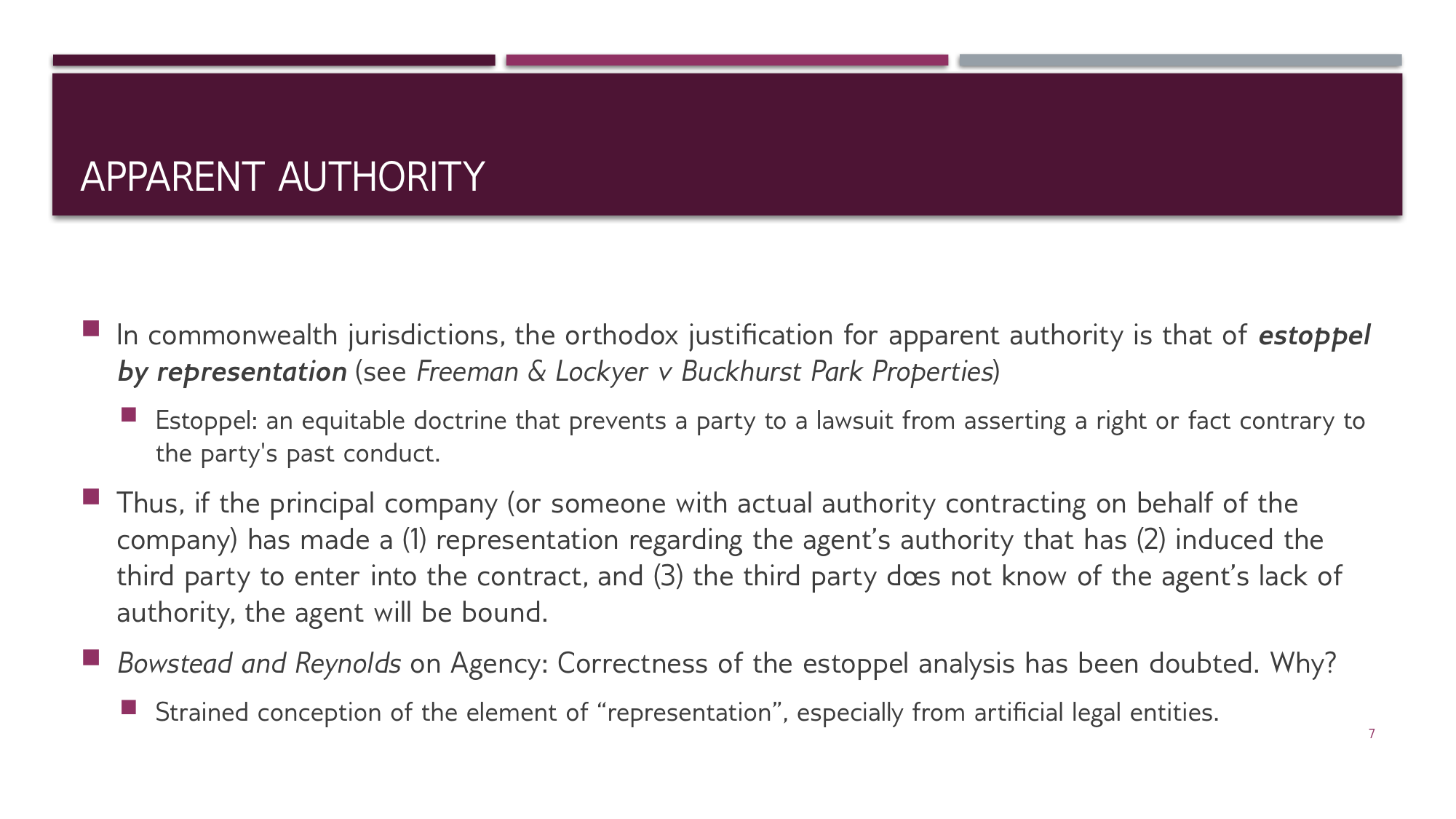

# apparent authority
In commonwealth jurisdictions, the orthodox justification for apparent authority is that of estoppel by representation (see Freeman & Lockyer v Buckhurst Park Properties)
Estoppel: an equitable doctrine that prevents a party to a lawsuit from asserting a right or fact contrary to the party's past conduct.
Thus, if the principal company (or someone with actual authority contracting on behalf of the company) has made a (1) representation regarding the agent’s authority that has (2) induced the third party to enter into the contract, and (3) the third party does not know of the agent’s lack of authority, the agent will be bound.
Bowstead and Reynolds on Agency: Correctness of the estoppel analysis has been doubted. Why?
Strained conception of the element of “representation”, especially from artificial legal entities.
7